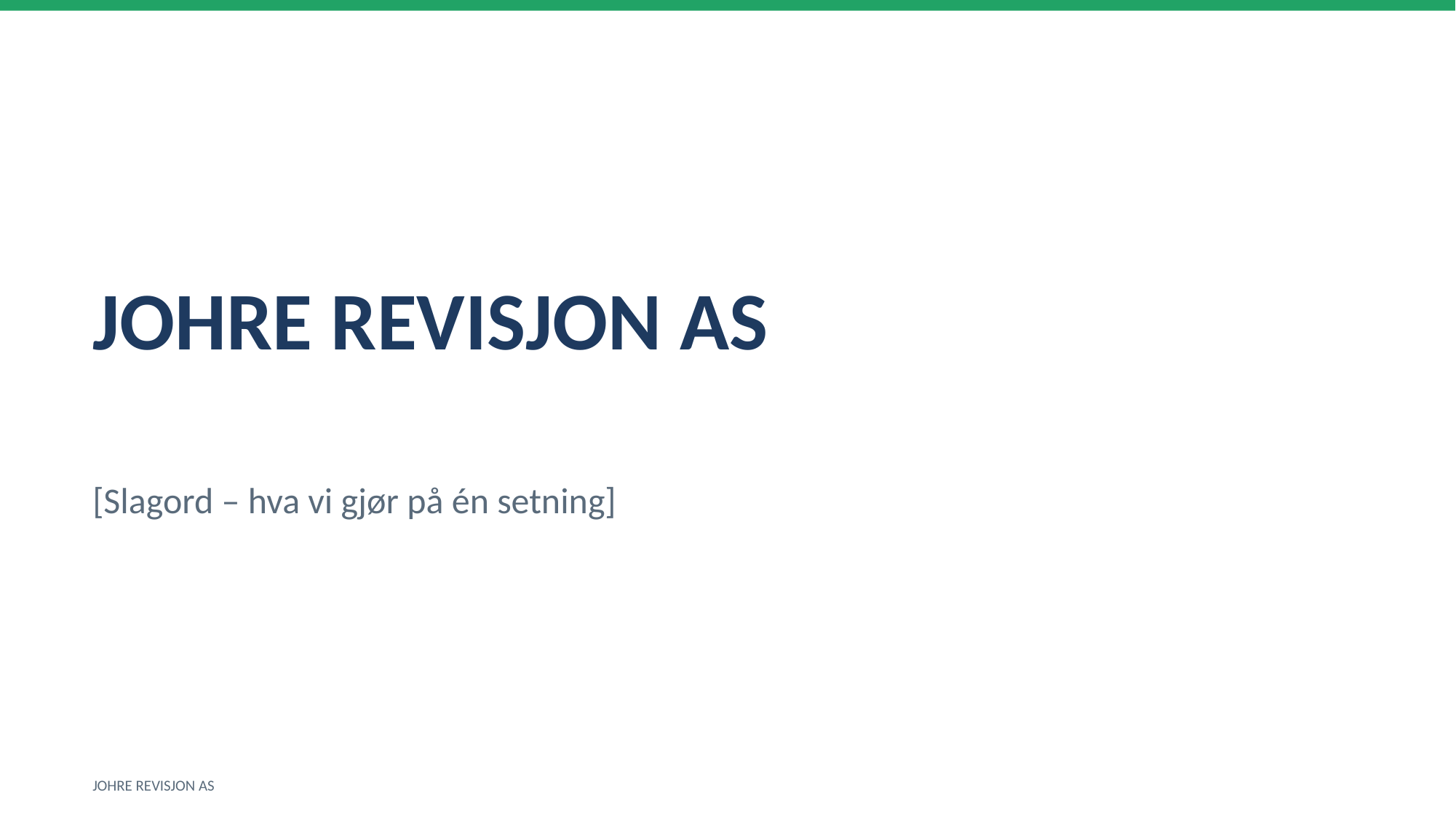

JOHRE REVISJON AS
[Slagord – hva vi gjør på én setning]
JOHRE REVISJON AS